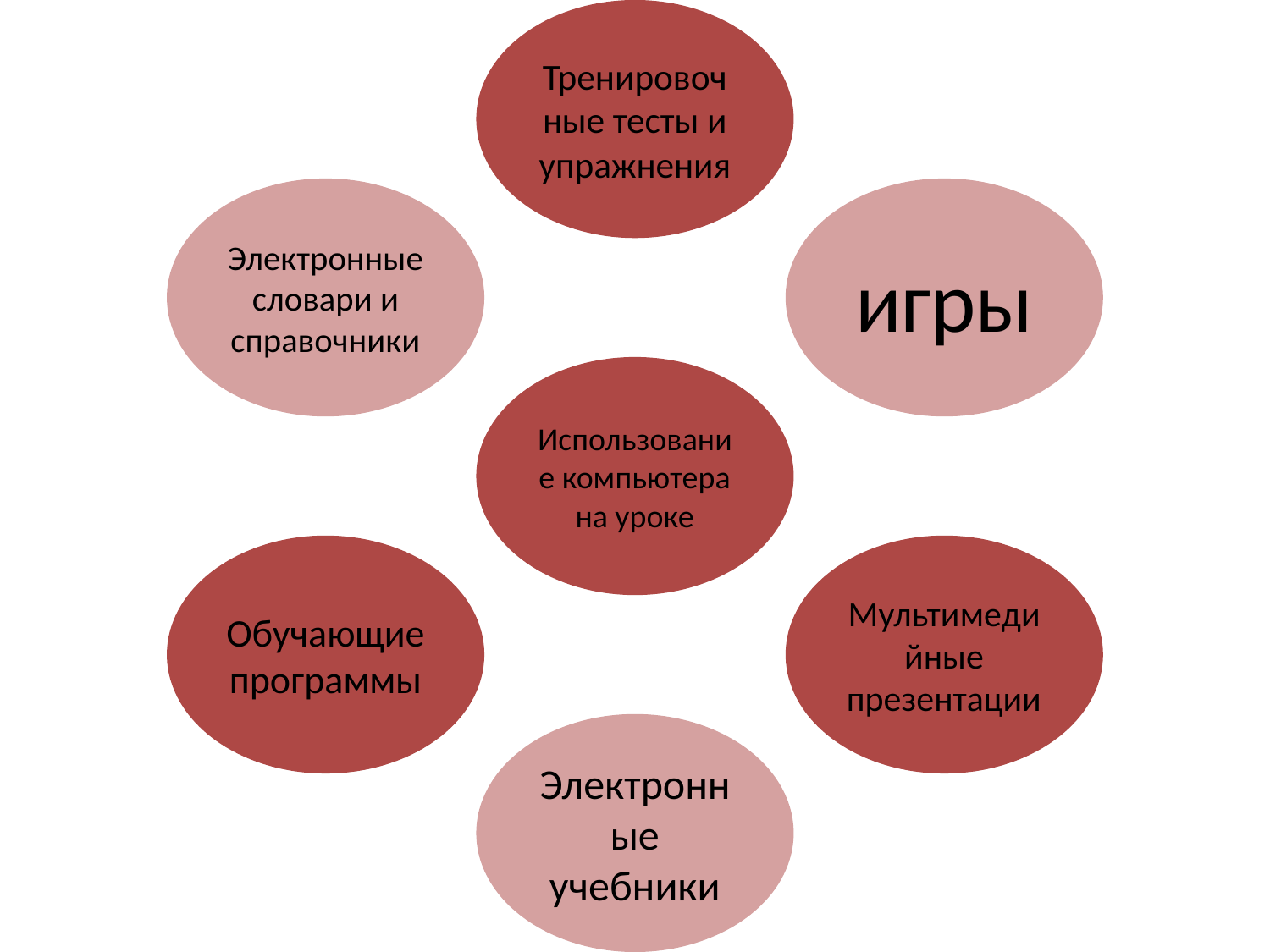

Использование компьютера на уроке
Тренировочные тесты и упражнения
игры
Электронные учебники
Обучающие программы
Электронные словари и справочники
Мультимедийные презентации